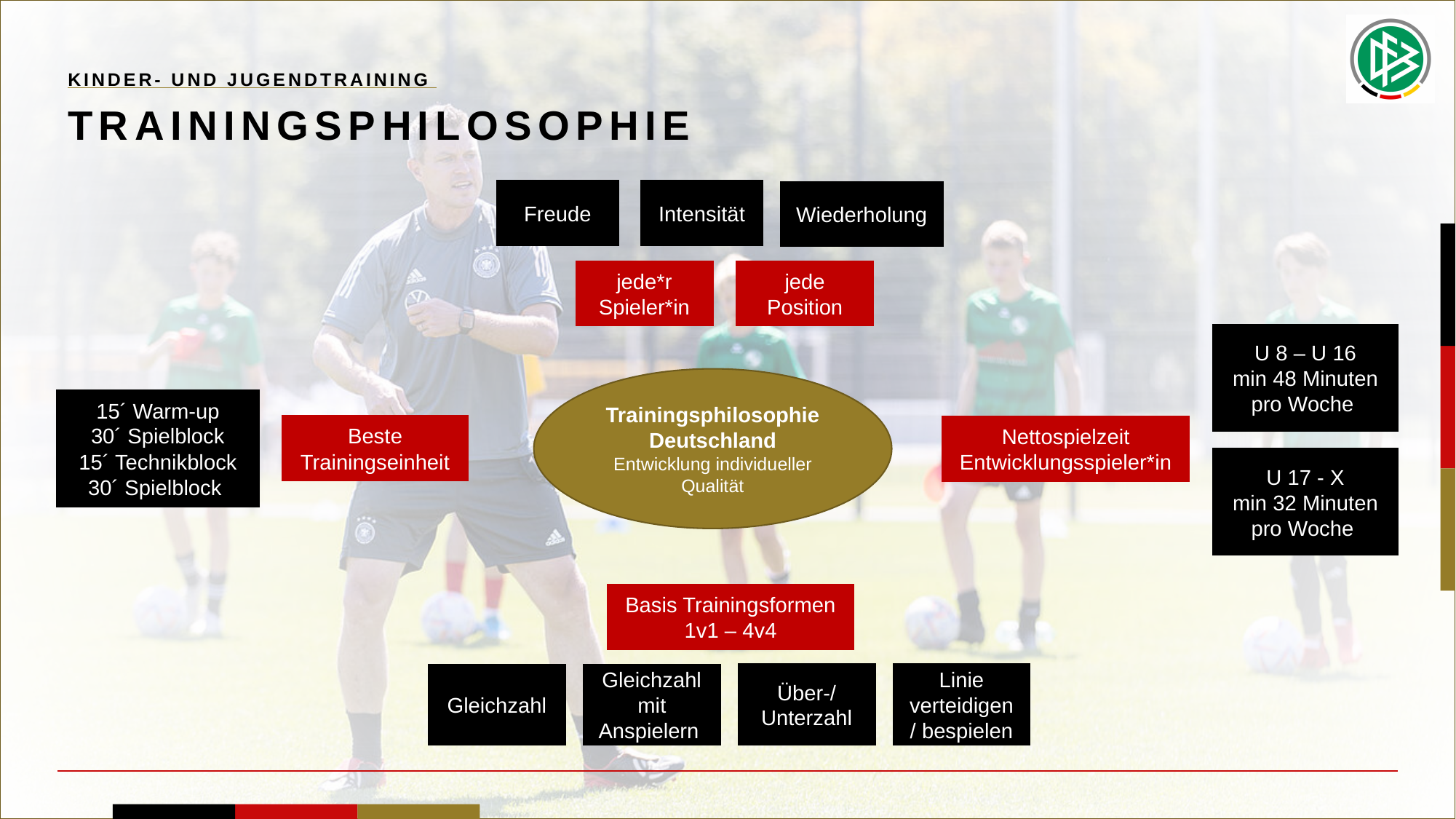

Kinder- und jugendtraining

# trainingsphilosophie
Freude
Intensität
Wiederholung
jede*r
Spieler*in
jede
Position
U 8 – U 16
min 48 Minuten pro Woche
Trainingsphilosophie Deutschland
Entwicklung individueller Qualität
15´ Warm-up
30´ Spielblock
15´ Technikblock
30´ Spielblock
Beste Trainingseinheit
Nettospielzeit Entwicklungsspieler*in
U 17 - X
min 32 Minuten pro Woche
Basis Trainingsformen 1v1 – 4v4
Über-/ Unterzahl
Linie verteidigen / bespielen
Gleichzahl
Gleichzahl mit Anspielern